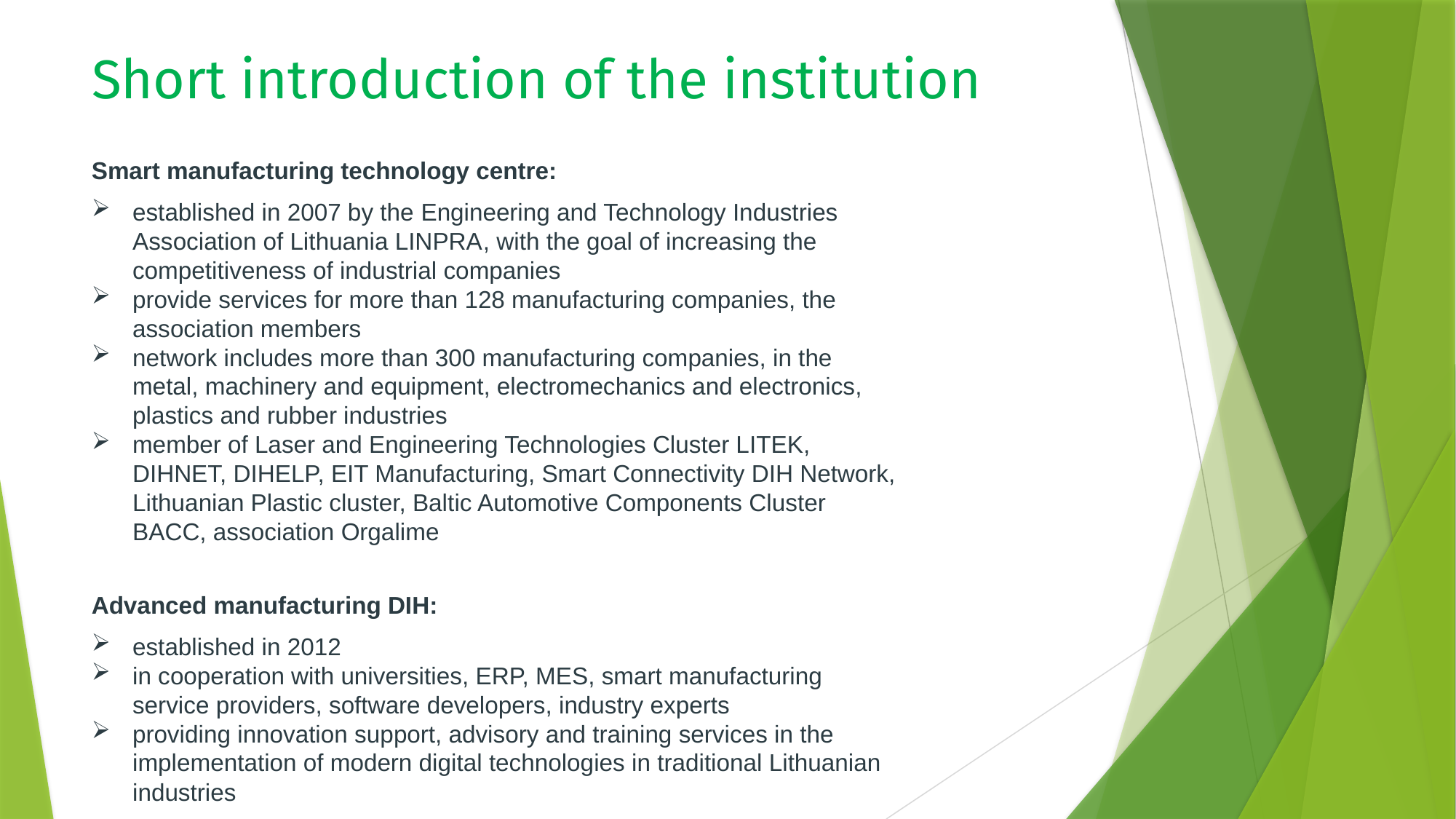

# Short introduction of the institution
Smart manufacturing technology centre:
established in 2007 by the Engineering and Technology Industries Association of Lithuania LINPRA, with the goal of increasing the competitiveness of industrial companies
provide services for more than 128 manufacturing companies, the association members
network includes more than 300 manufacturing companies, in the metal, machinery and equipment, electromechanics and electronics, plastics and rubber industries
member of Laser and Engineering Technologies Cluster LITEK, DIHNET, DIHELP, EIT Manufacturing, Smart Connectivity DIH Network, Lithuanian Plastic cluster, Baltic Automotive Components Cluster BACC, association Orgalime

Advanced manufacturing DIH:
established in 2012
in cooperation with universities, ERP, MES, smart manufacturing service providers, software developers, industry experts
providing innovation support, advisory and training services in the implementation of modern digital technologies in traditional Lithuanian industries